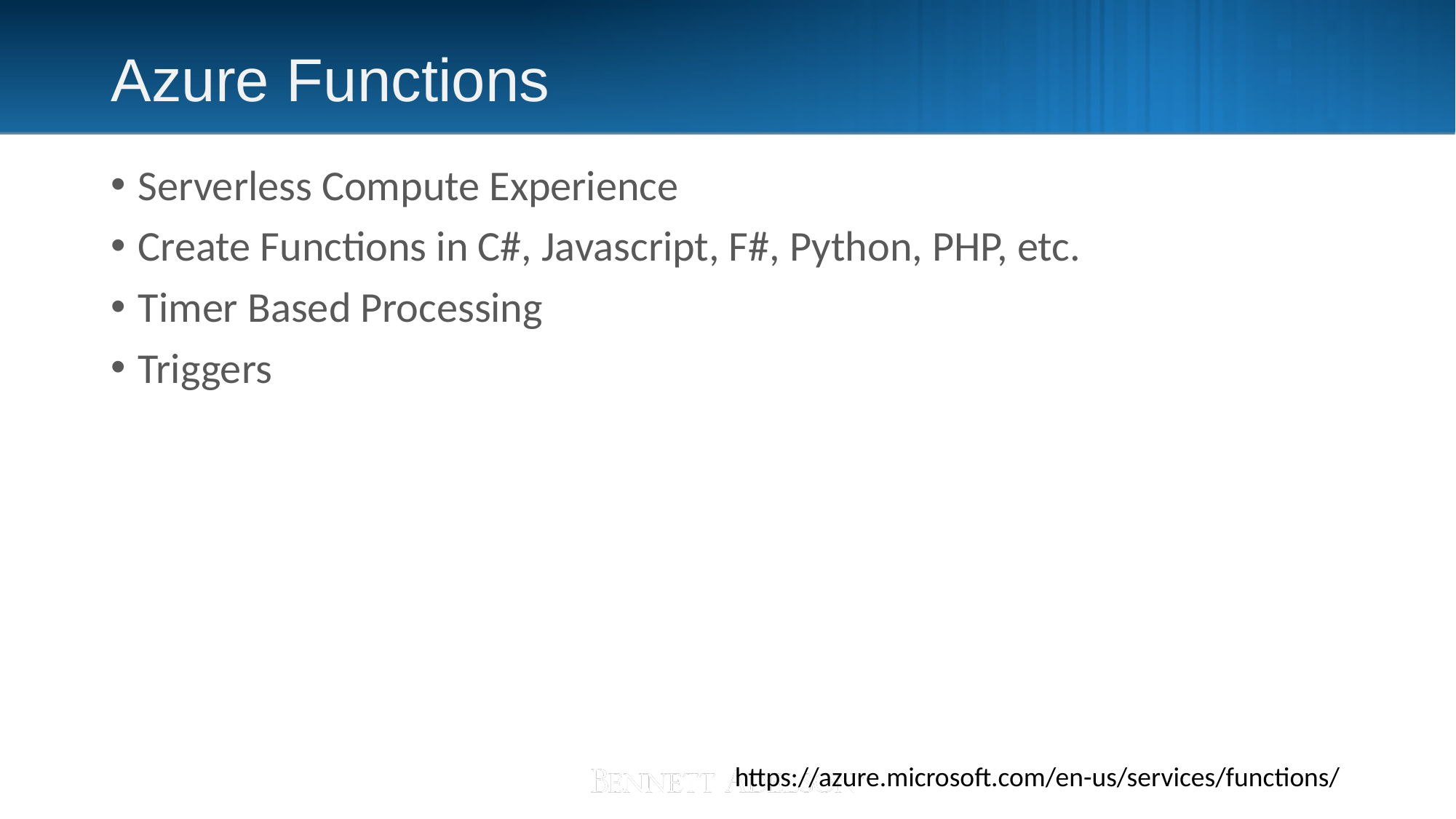

# Azure Functions
Serverless Compute Experience
Create Functions in C#, Javascript, F#, Python, PHP, etc.
Timer Based Processing
Triggers
https://azure.microsoft.com/en-us/services/functions/